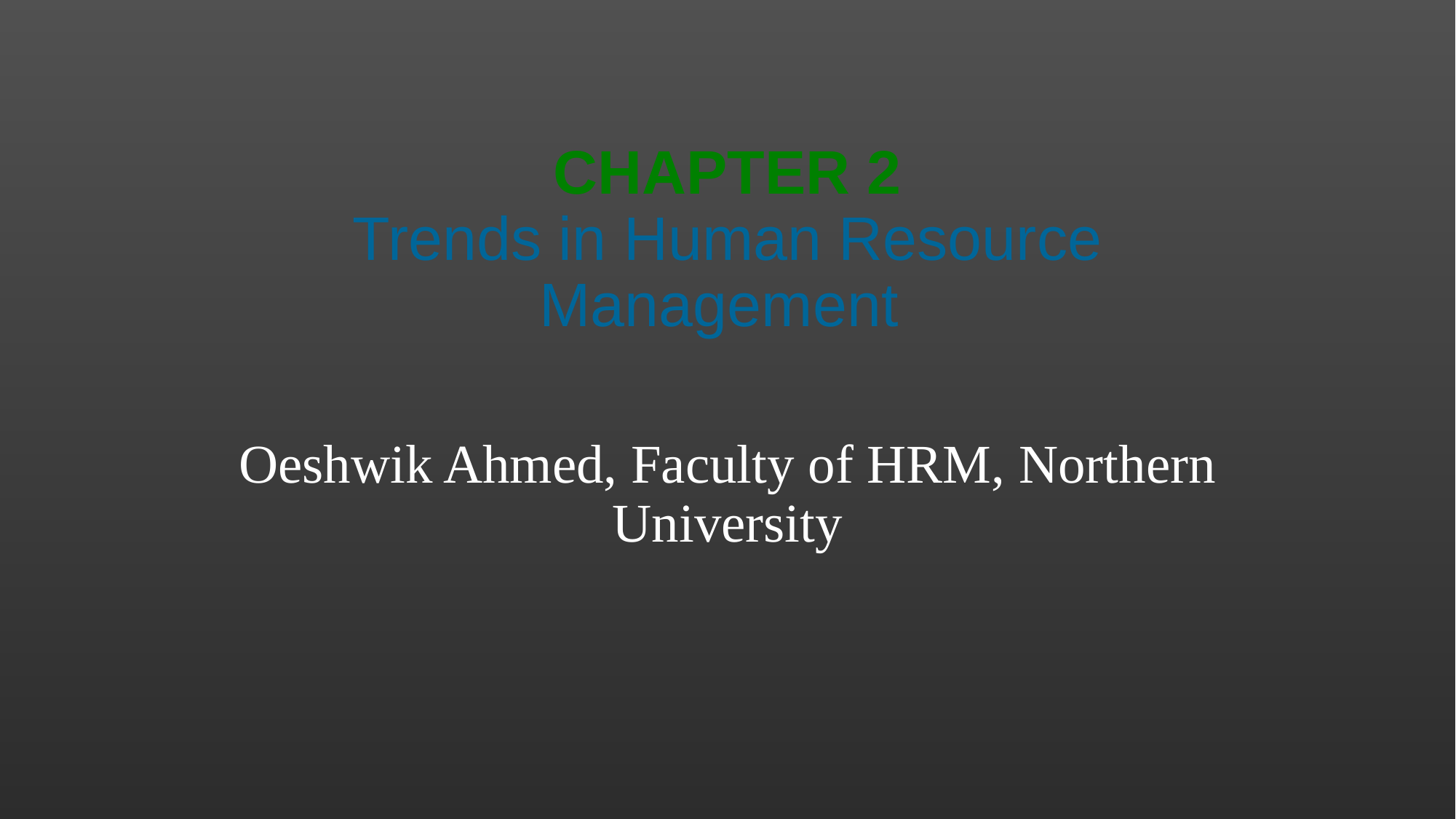

# CHAPTER 2 Trends in Human Resource Management
Oeshwik Ahmed, Faculty of HRM, Northern University